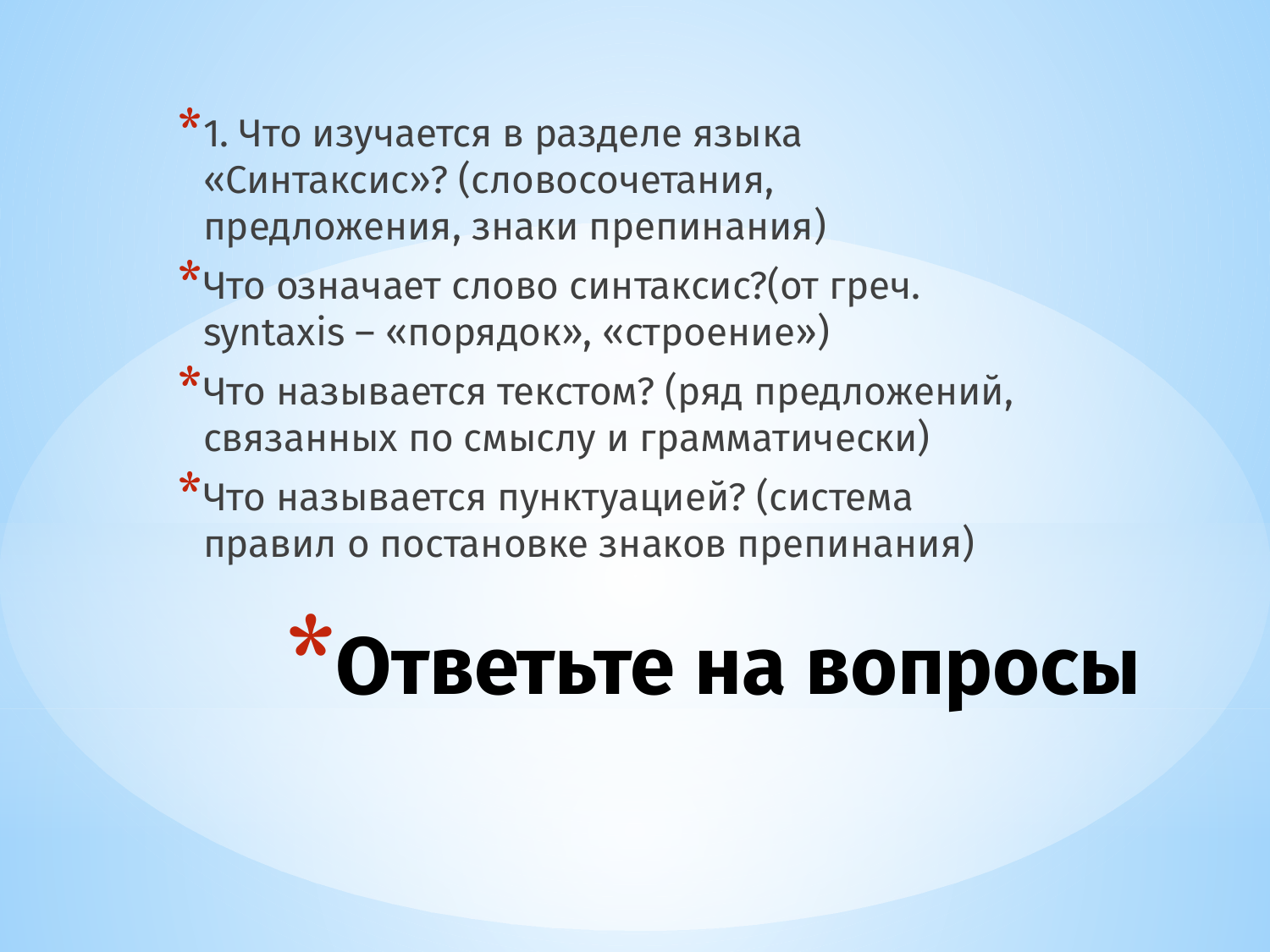

1. Что изучается в разделе языка «Синтаксис»? (словосочетания, предложения, знаки препинания)
Что означает слово синтаксис?(от греч. syntaxis – «порядок», «строение»)
Что называется текстом? (ряд предложений, связанных по смыслу и грамматически)
Что называется пунктуацией? (система правил о постановке знаков препинания)

# Ответьте на вопросы